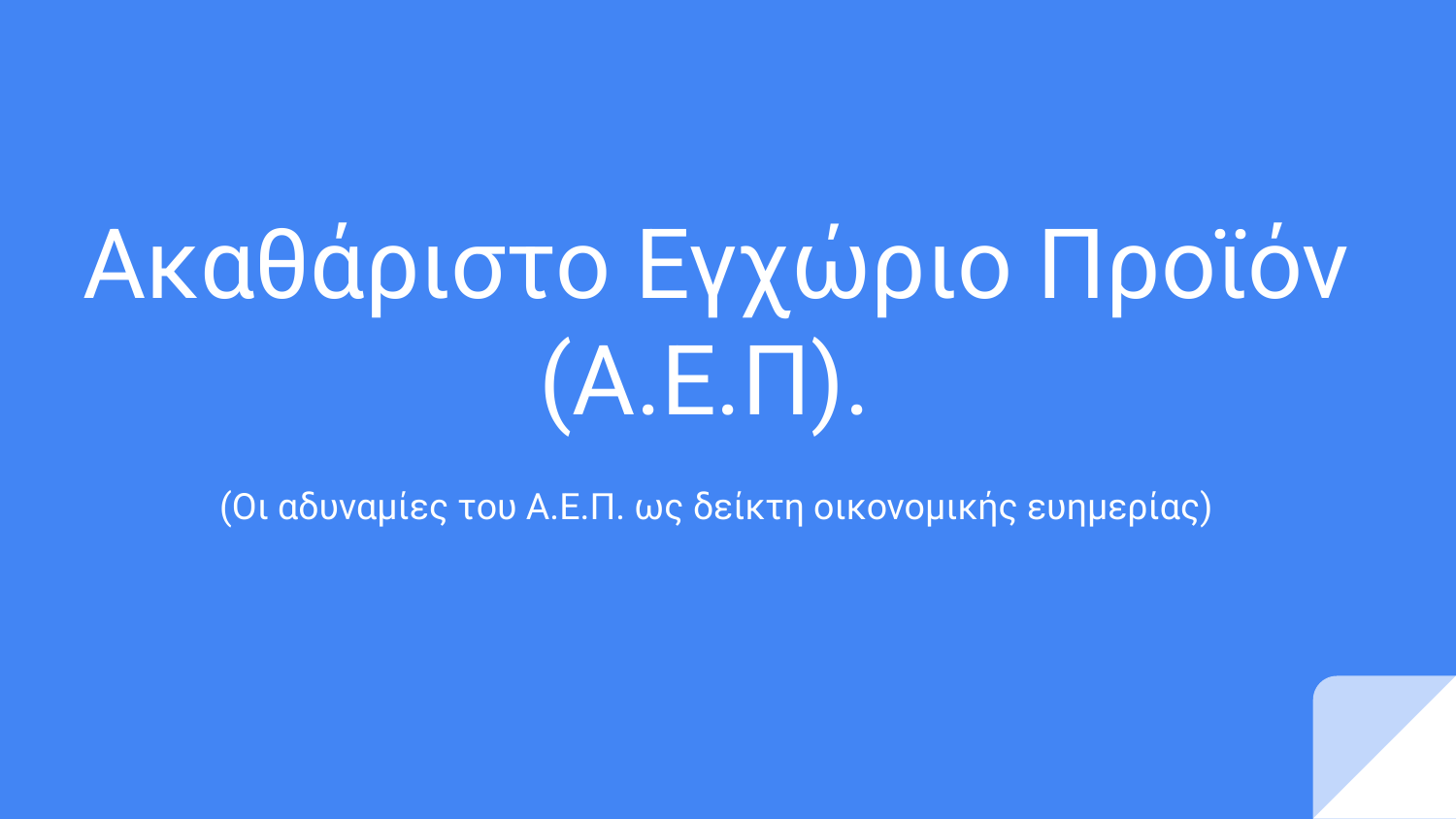

# Ακαθάριστο Εγχώριο Προϊόν
(Α.Ε.Π).
(Οι αδυναμίες του Α.Ε.Π. ως δείκτη οικονομικής ευημερίας)